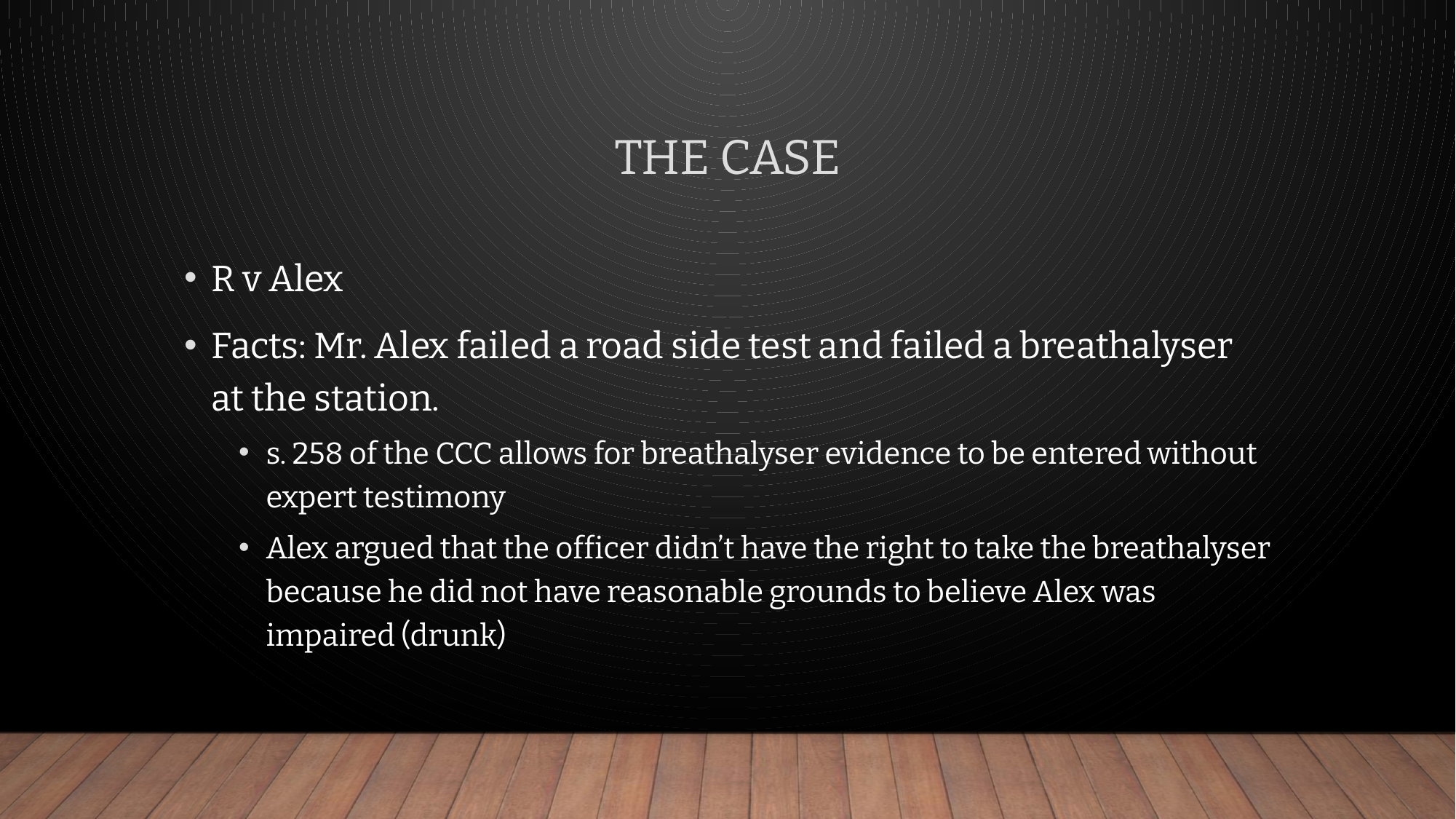

# The case
R v Alex
Facts: Mr. Alex failed a road side test and failed a breathalyser at the station.
s. 258 of the CCC allows for breathalyser evidence to be entered without expert testimony
Alex argued that the officer didn’t have the right to take the breathalyser because he did not have reasonable grounds to believe Alex was impaired (drunk)